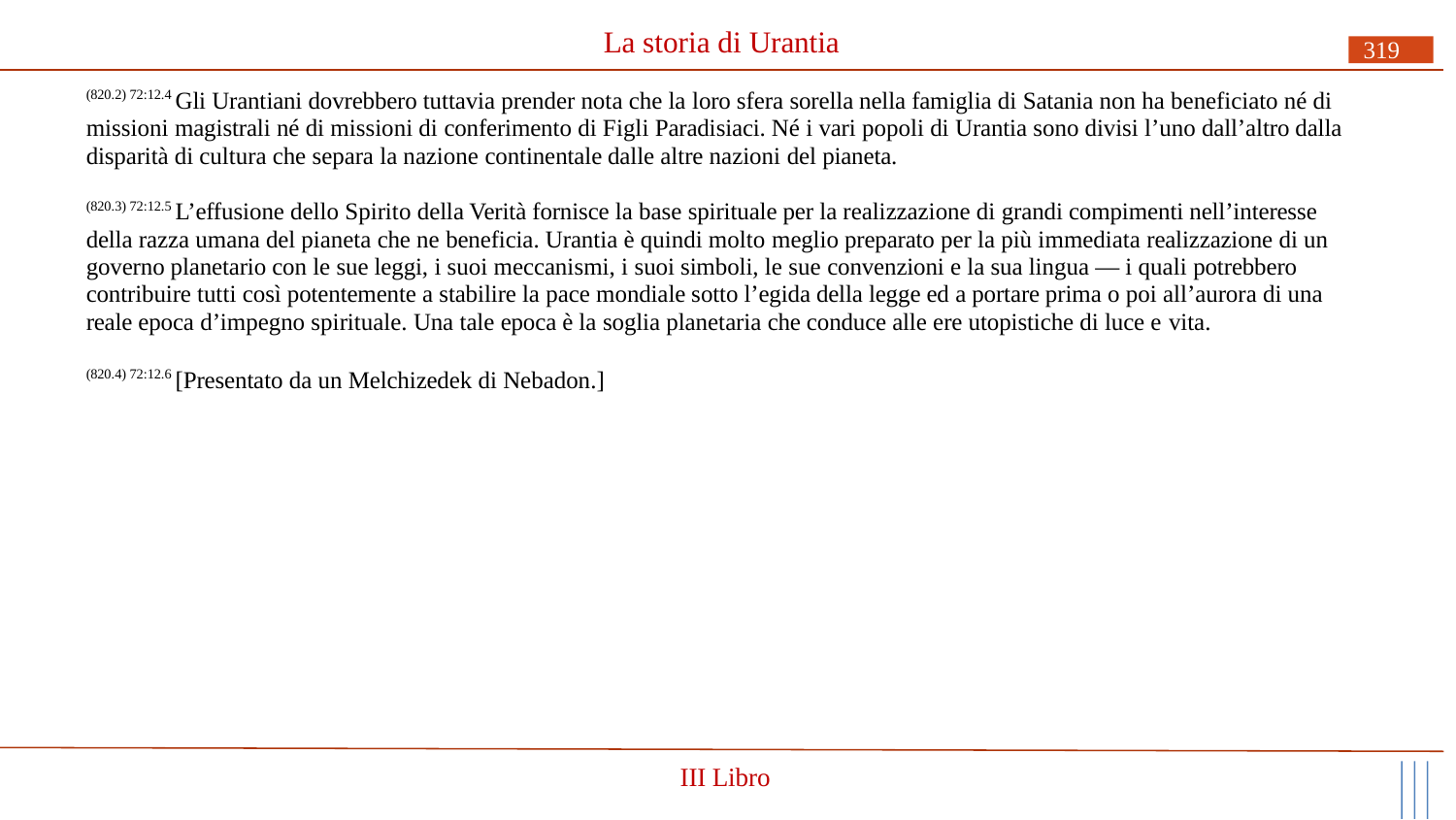

# La storia di Urantia
319

(820.2) 72:12.4 Gli Urantiani dovrebbero tuttavia prender nota che la loro sfera sorella nella famiglia di Satania non ha beneficiato né di  missioni magistrali né di missioni di conferimento di Figli Paradisiaci. Né i vari popoli di Urantia sono divisi l’uno dall’altro dalla  disparità di cultura che separa la nazione continentale dalle altre nazioni del pianeta.

(820.3) 72:12.5 L’effusione dello Spirito della Verità fornisce la base spirituale per la realizzazione di grandi compimenti nell’interesse  della razza umana del pianeta che ne beneficia. Urantia è quindi molto meglio preparato per la più immediata realizzazione di un  governo planetario con le sue leggi, i suoi meccanismi, i suoi simboli, le sue convenzioni e la sua lingua — i quali potrebbero  contribuire tutti così potentemente a stabilire la pace mondiale sotto l’egida della legge ed a portare prima o poi all’aurora di una  reale epoca d’impegno spirituale. Una tale epoca è la soglia planetaria che conduce alle ere utopistiche di luce e vita.

(820.4) 72:12.6 [Presentato da un Melchizedek di Nebadon.]

III Libro